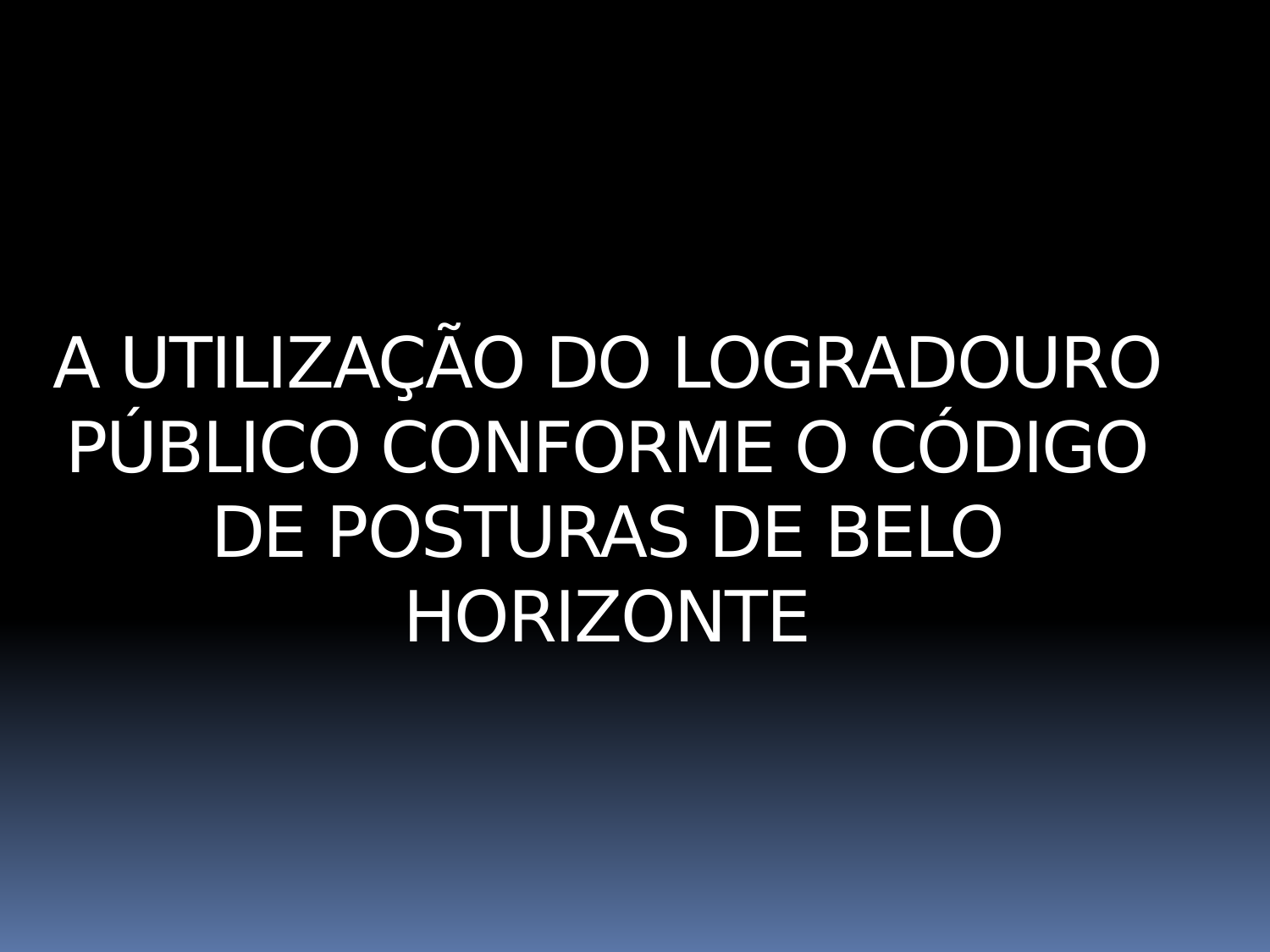

A UTILIZAÇÃO DO LOGRADOURO PÚBLICO CONFORME O CÓDIGO DE POSTURAS DE BELO HORIZONTE